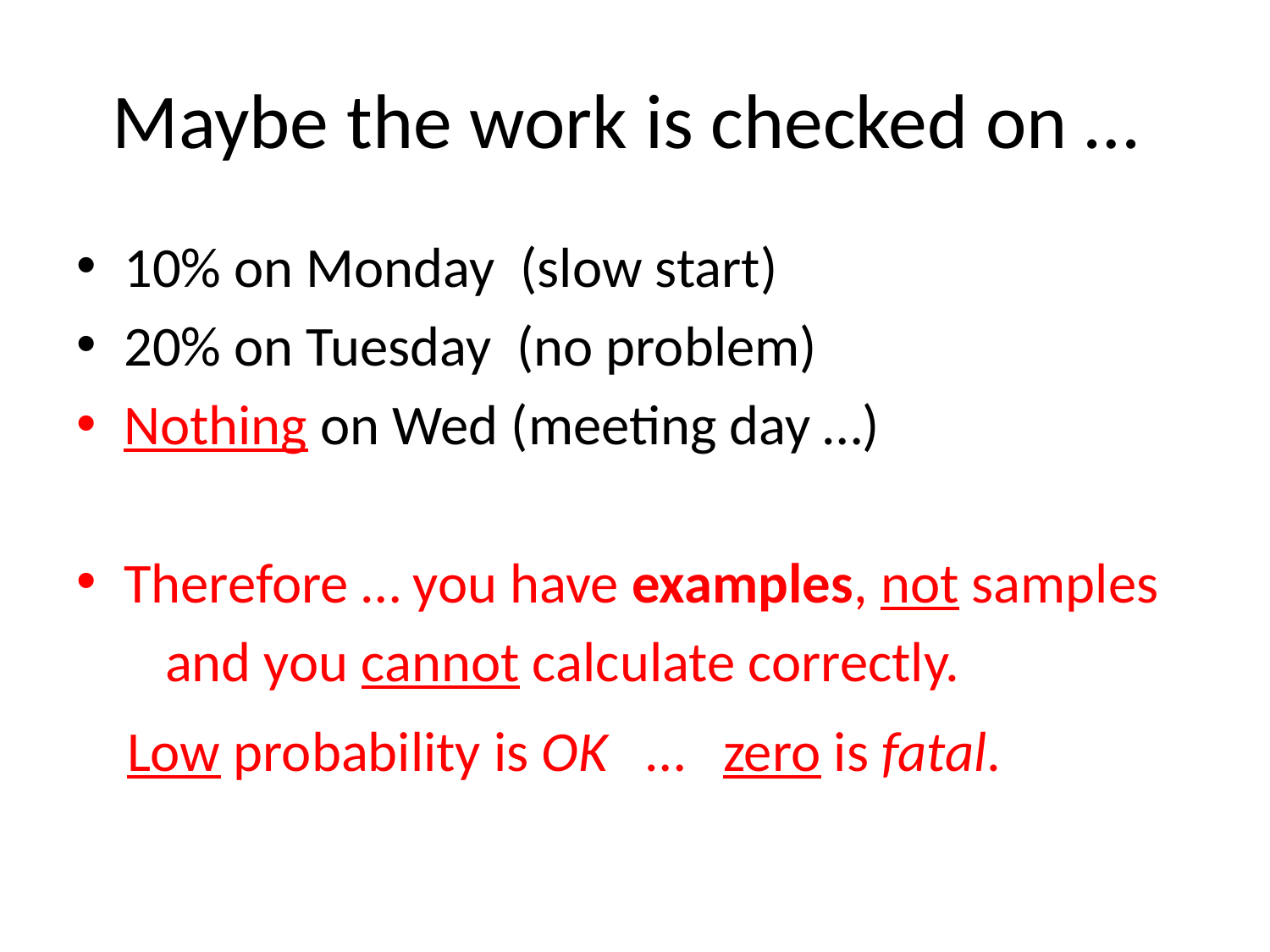

# Maybe the work is checked on …
10% on Monday  (slow start)
20% on Tuesday  (no problem)
Nothing on Wed (meeting day …)

Therefore … you have examples, not samples
       and you cannot calculate correctly.
    Low probability is OK   …   zero is fatal.